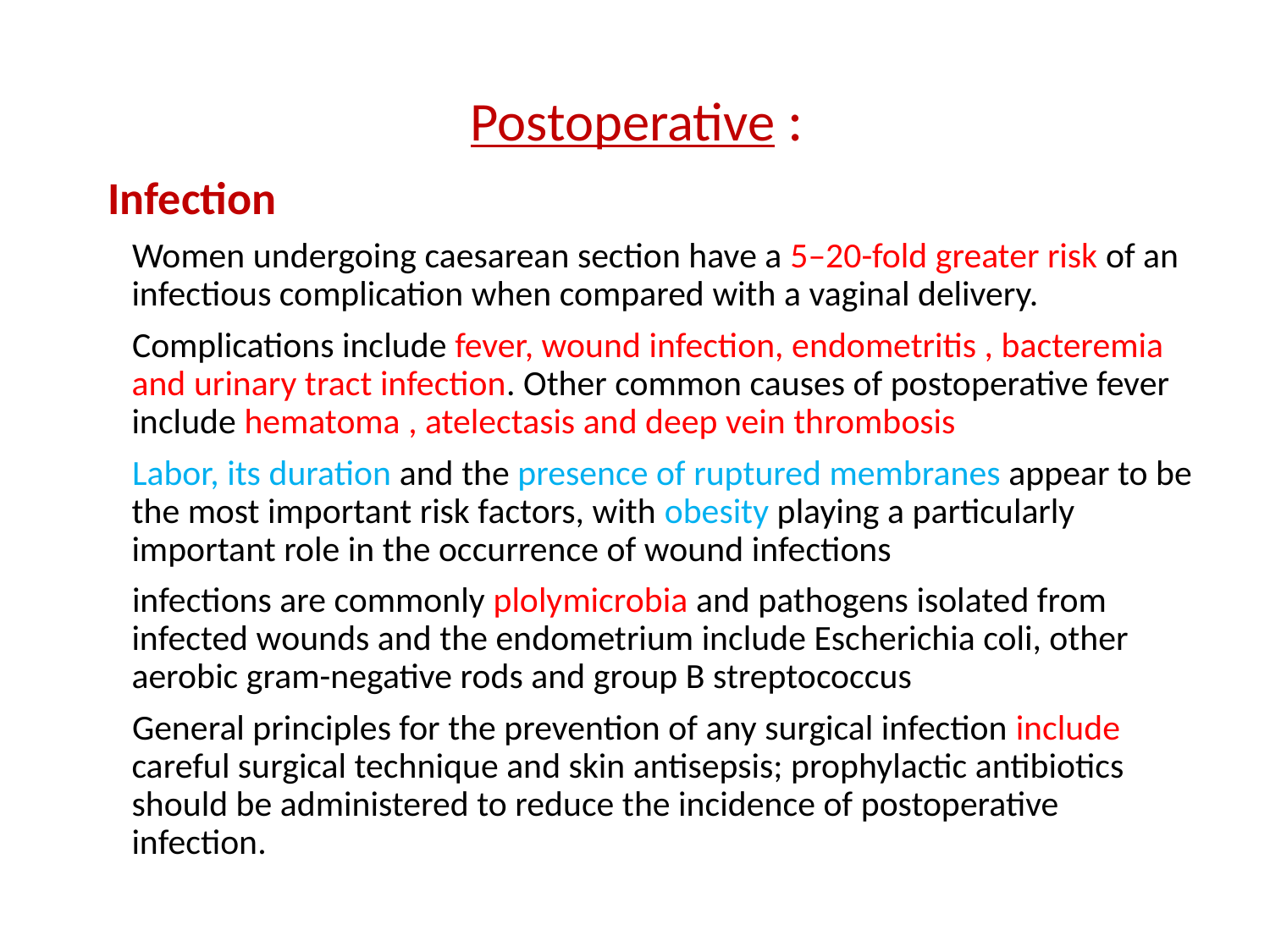

# Postoperative :
Infection
   Women undergoing caesarean section have a 5–20-fold greater risk of an infectious complication when compared with a vaginal delivery.
   Complications include fever, wound infection, endometritis , bacteremia and urinary tract infection. Other common causes of postoperative fever include hematoma , atelectasis and deep vein thrombosis
   Labor, its duration and the presence of ruptured membranes appear to be the most important risk factors, with obesity playing a particularly important role in the occurrence of wound infections
   infections are commonly plolymicrobia and pathogens isolated from infected wounds and the endometrium include Escherichia coli, other aerobic gram-negative rods and group B streptococcus
   General principles for the prevention of any surgical infection include careful surgical technique and skin antisepsis; prophylactic antibiotics should be administered to reduce the incidence of postoperative
infection.